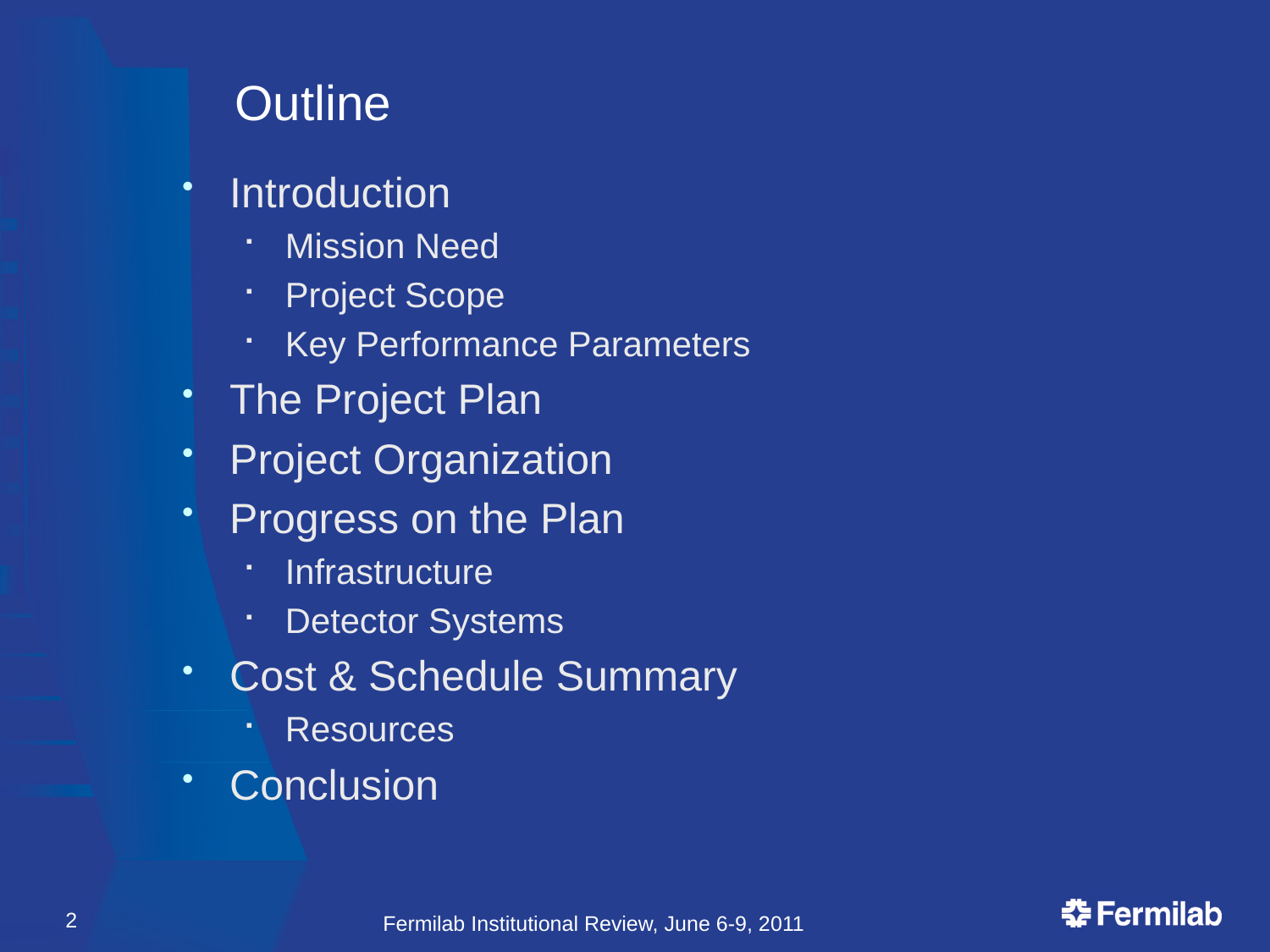

# Outline
Introduction
Mission Need
Project Scope
Key Performance Parameters
The Project Plan
Project Organization
Progress on the Plan
Infrastructure
Detector Systems
Cost & Schedule Summary
Resources
Conclusion
2
Fermilab Institutional Review, June 6-9, 2011